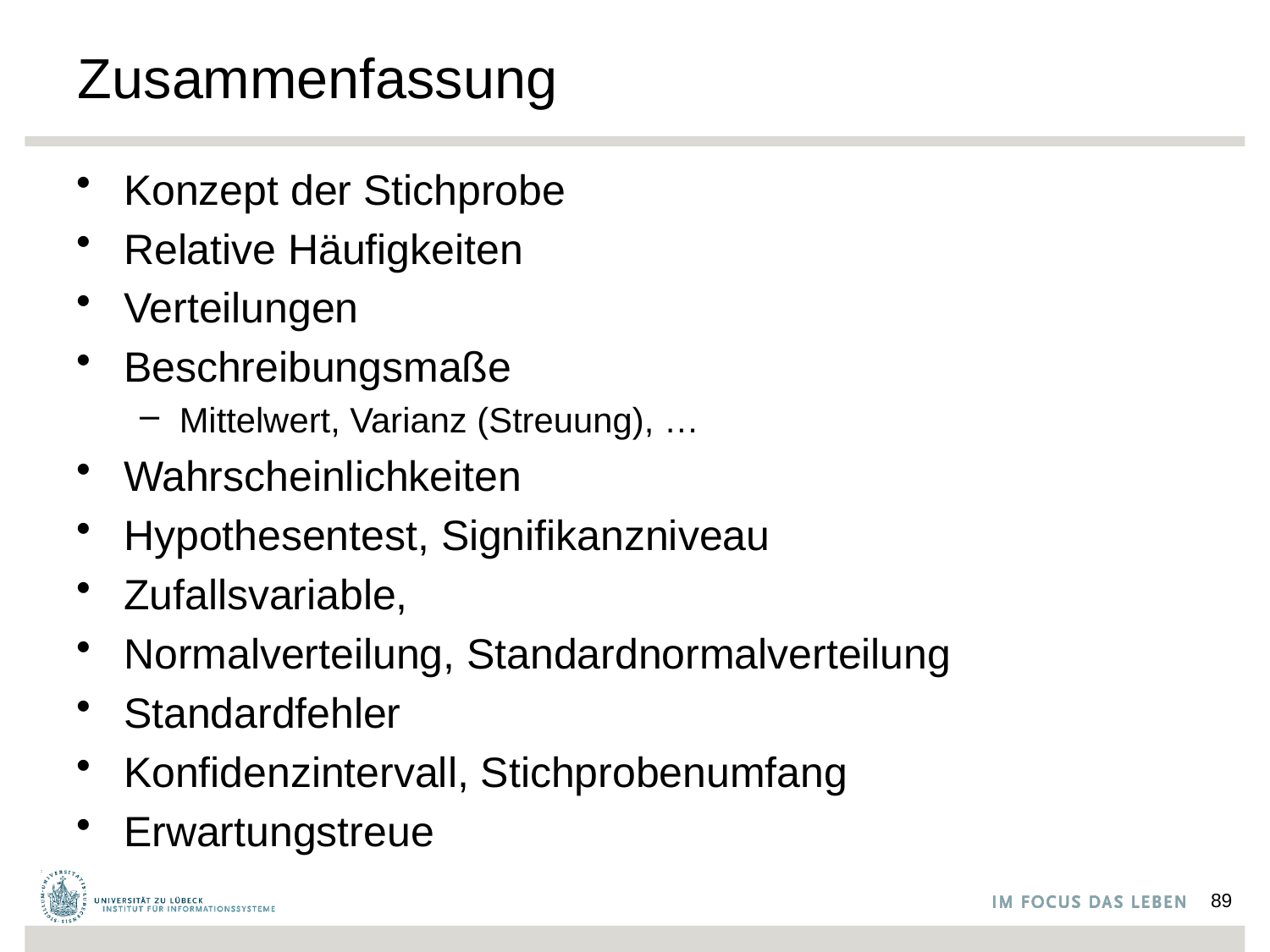

# Zusammenfassung
Konzept der Stichprobe
Relative Häufigkeiten
Verteilungen
Beschreibungsmaße
Mittelwert, Varianz (Streuung), …
Wahrscheinlichkeiten
Hypothesentest, Signifikanzniveau
Zufallsvariable,
Normalverteilung, Standardnormalverteilung
Standardfehler
Konfidenzintervall, Stichprobenumfang
Erwartungstreue
89